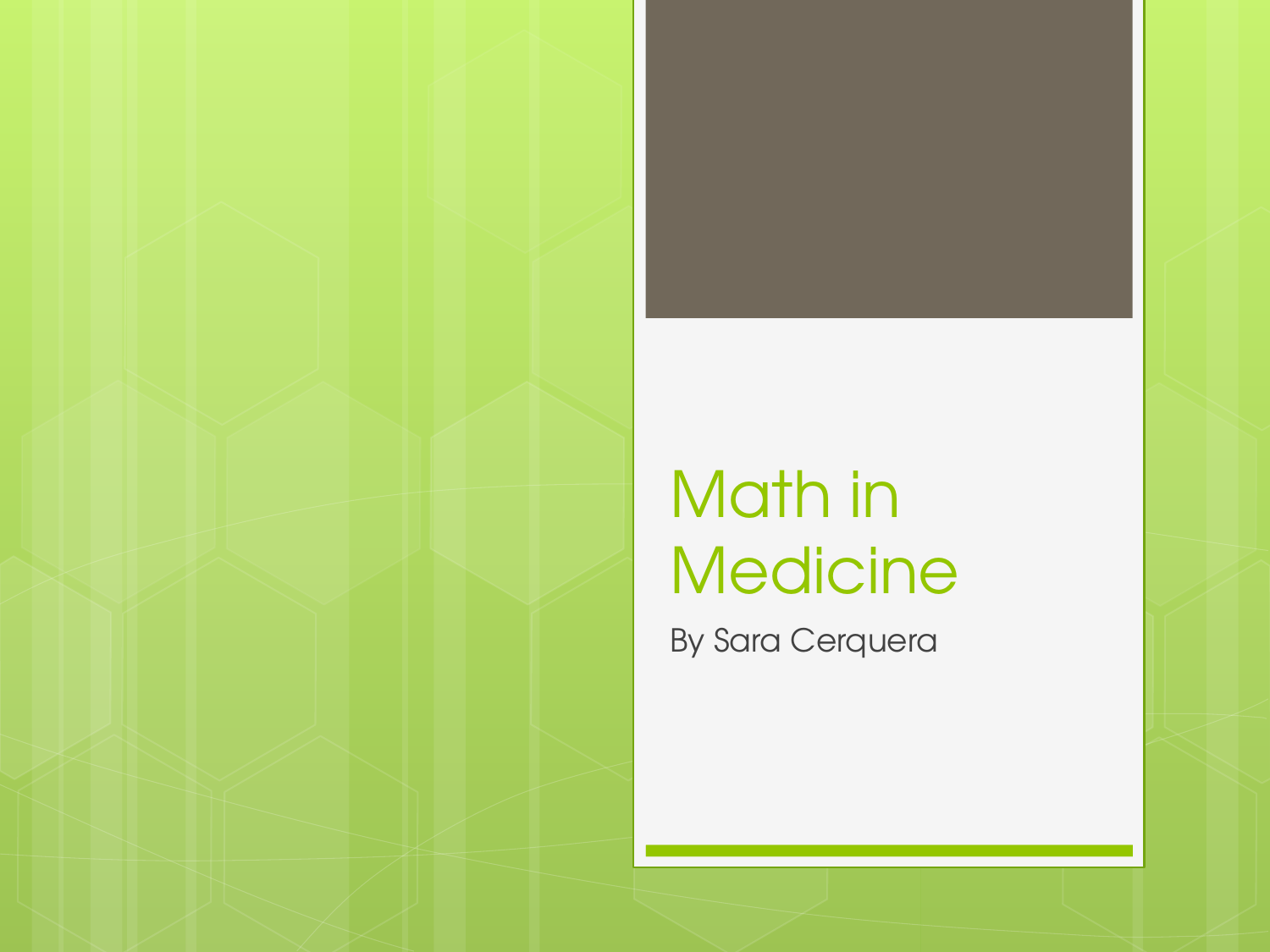

# Math in Medicine
By Sara Cerquera